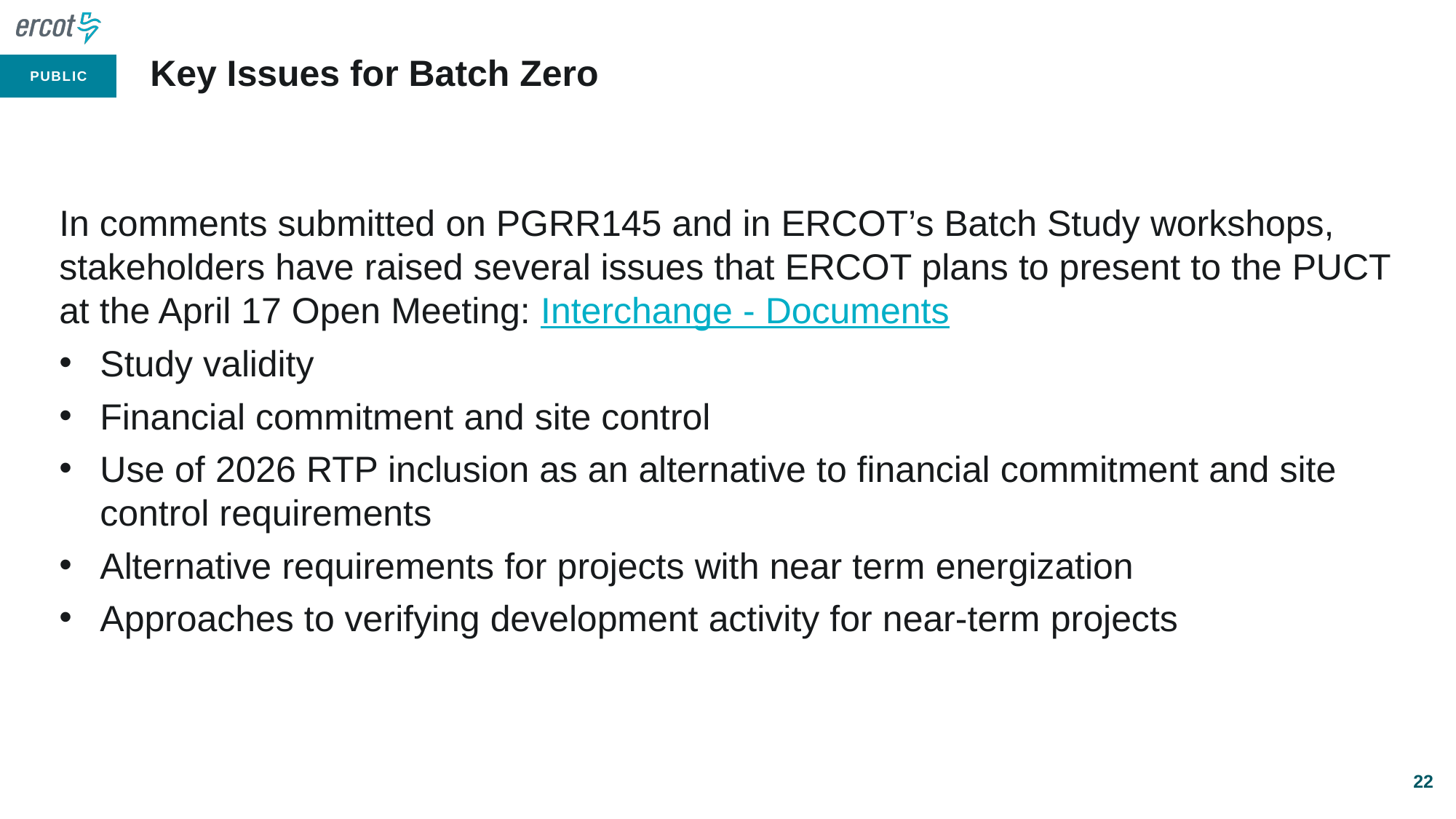

# Key Issues for Batch Zero
In comments submitted on PGRR145 and in ERCOT’s Batch Study workshops, stakeholders have raised several issues that ERCOT plans to present to the PUCT at the April 17 Open Meeting: Interchange - Documents
Study validity
Financial commitment and site control
Use of 2026 RTP inclusion as an alternative to financial commitment and site control requirements
Alternative requirements for projects with near term energization
Approaches to verifying development activity for near-term projects

22